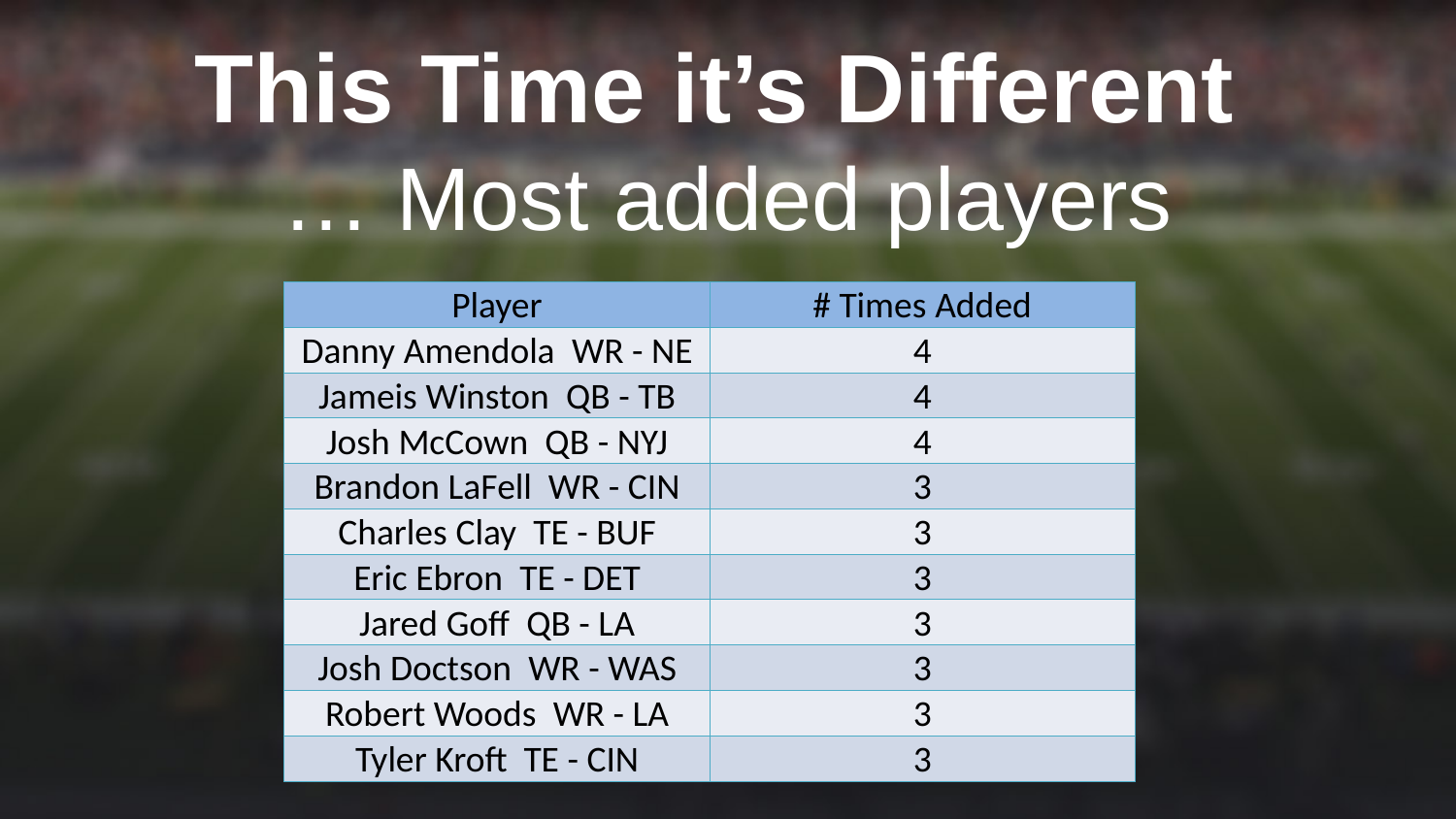

This Time it’s Different
… Most added players
| Player | # Times Added |
| --- | --- |
| Danny Amendola WR - NE | 4 |
| Jameis Winston QB - TB | 4 |
| Josh McCown QB - NYJ | 4 |
| Brandon LaFell WR - CIN | 3 |
| Charles Clay TE - BUF | 3 |
| Eric Ebron TE - DET | 3 |
| Jared Goff QB - LA | 3 |
| Josh Doctson WR - WAS | 3 |
| Robert Woods WR - LA | 3 |
| Tyler Kroft TE - CIN | 3 |